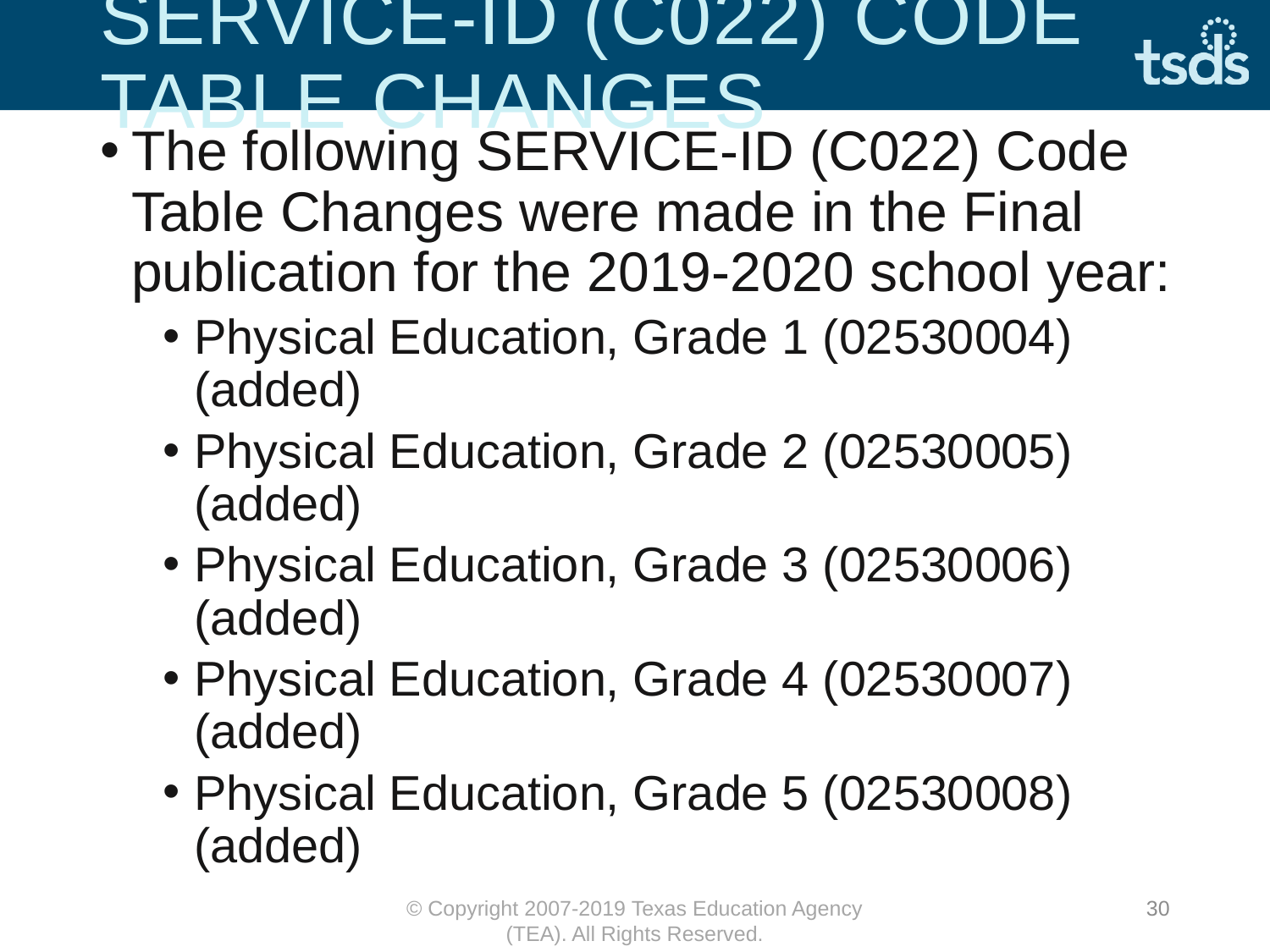

# SERVICE-ID (C022) CODE TABLE CHANGES
The following SERVICE-ID (C022) Code Table Changes were made in the Final publication for the 2019-2020 school year:
Physical Education, Grade 1 (02530004) (added)
Physical Education, Grade 2 (02530005) (added)
Physical Education, Grade 3 (02530006) (added)
Physical Education, Grade 4 (02530007) (added)
Physical Education, Grade 5 (02530008) (added)

30